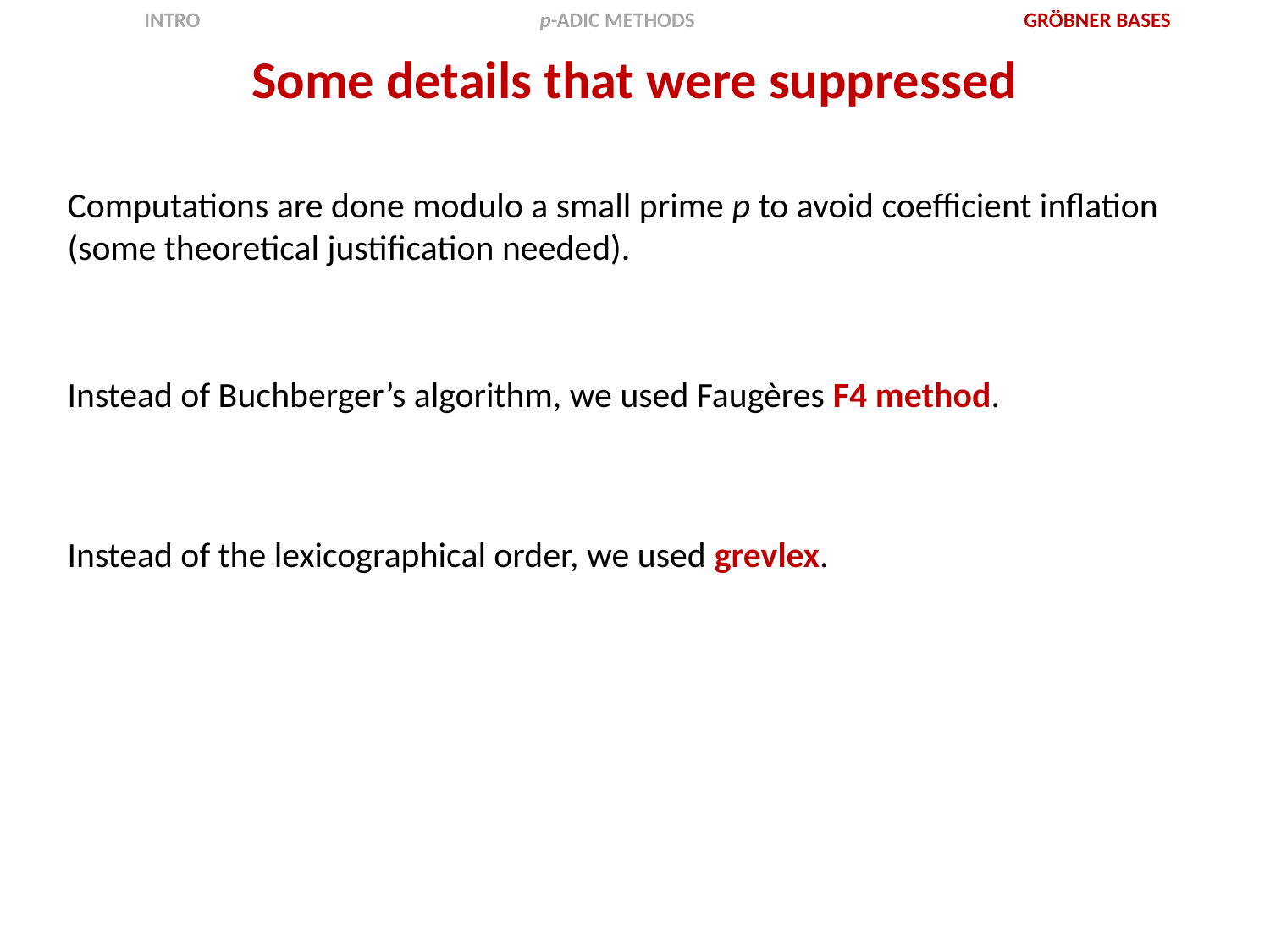

INTRO
p-ADIC METHODS
GRÖBNER BASES
Some details that were suppressed
Computations are done modulo a small prime p to avoid coefficient inflation (some theoretical justification needed).
Instead of Buchberger’s algorithm, we used Faugères F4 method.
Instead of the lexicographical order, we used grevlex.